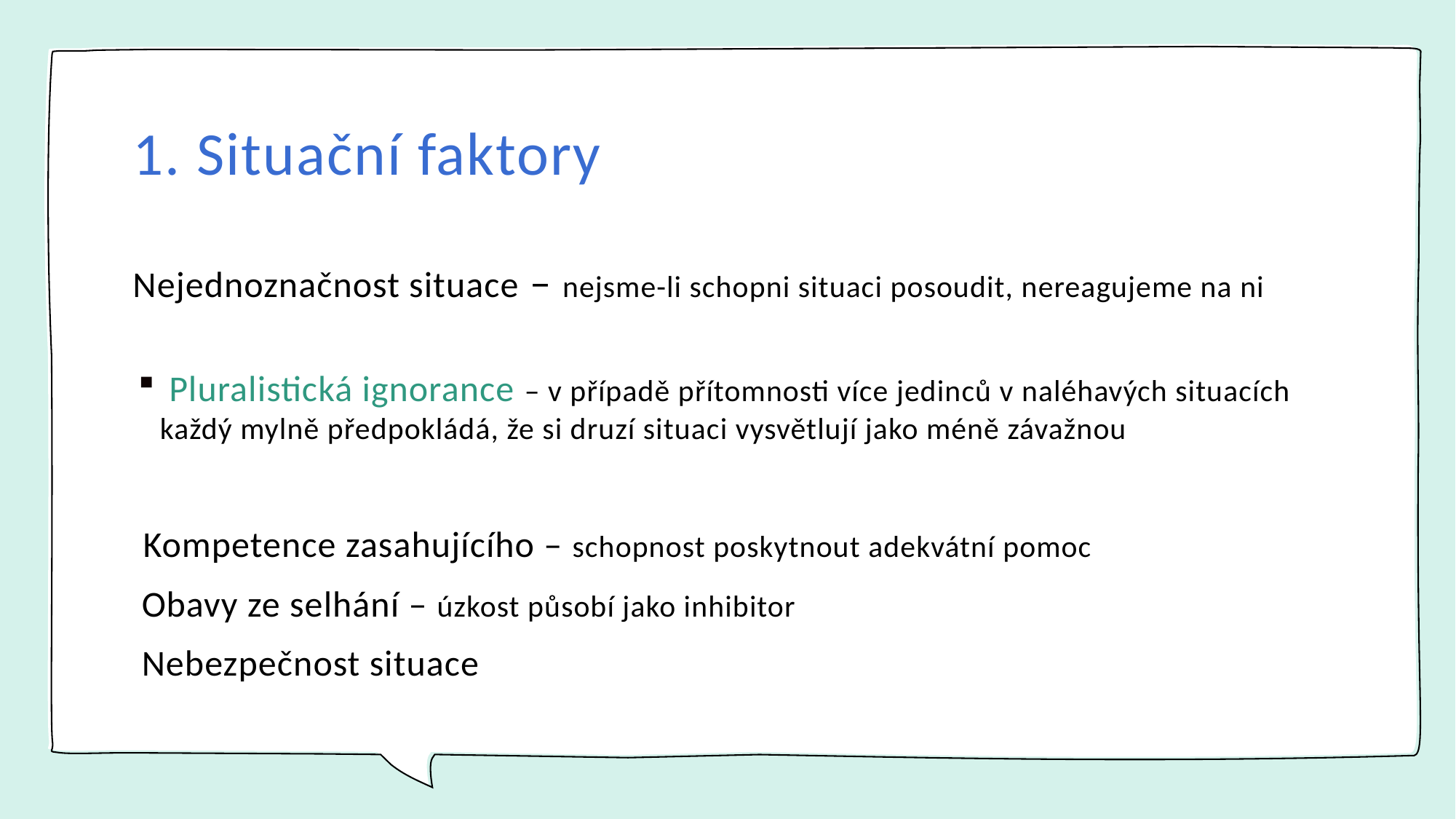

# 1. Situační faktory
Nejednoznačnost situace – nejsme-li schopni situaci posoudit, nereagujeme na ni

 Pluralistická ignorance – v případě přítomnosti více jedinců v naléhavých situacích každý mylně předpokládá, že si druzí situaci vysvětlují jako méně závažnou

 Kompetence zasahujícího – schopnost poskytnout adekvátní pomoc
 Obavy ze selhání – úzkost působí jako inhibitor
 Nebezpečnost situace